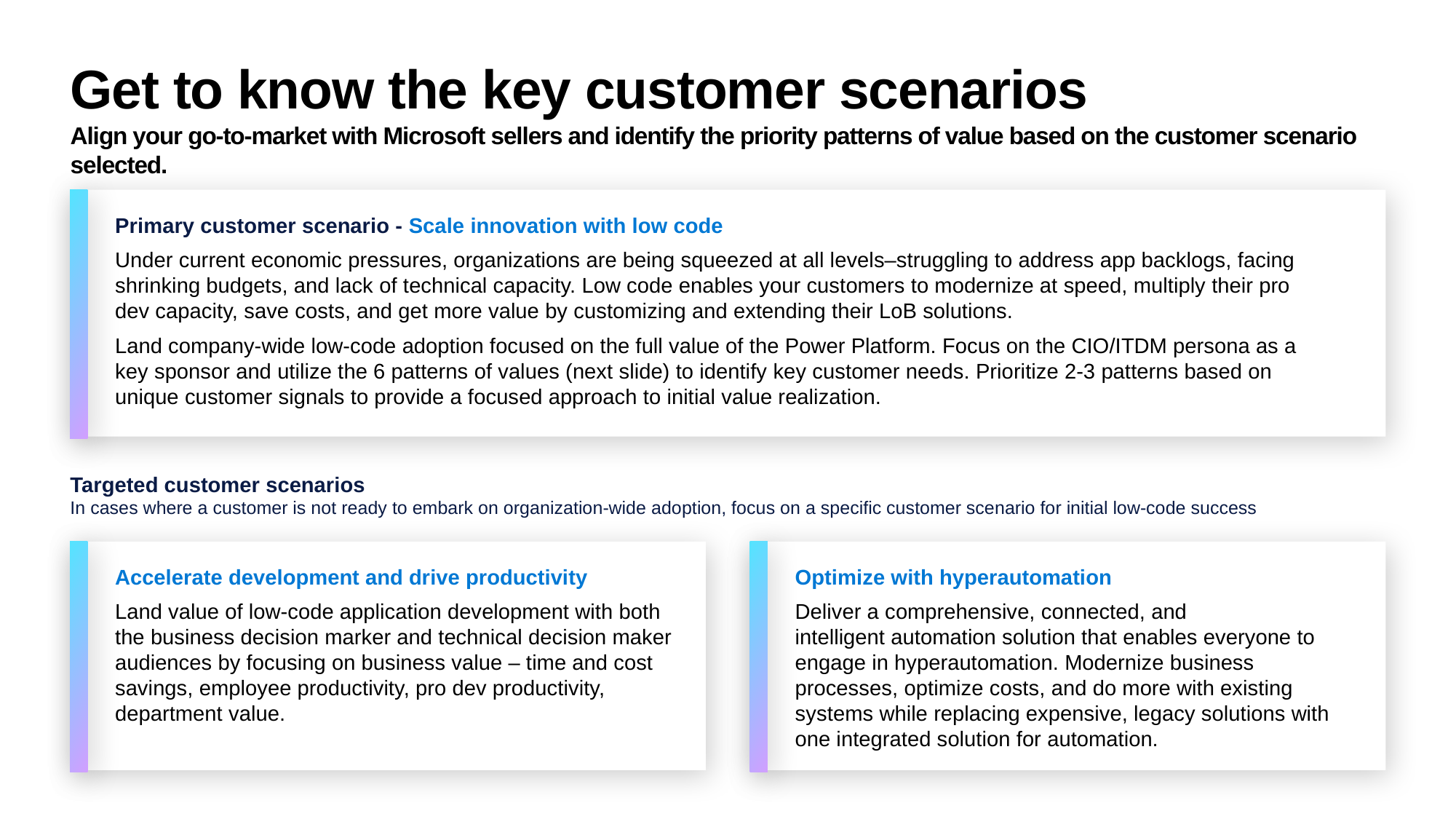

# Get to know the key customer scenarios Align your go-to-market with Microsoft sellers and identify the priority patterns of value based on the customer scenario selected.

Align the company’s revenue strategy across Marketing, Sales, and Customer Success
Elevate the customer experience
Discover new ways to generate leads
Define the company value proposition
Outline the GTM strategy
Expanding into new markets
Seller recruitment, coaching, and retention
Choosing and deploying CRM and associated sales tools
Enhancing ability to forecast
Driving more opportunities into the pipeline
Primary customer scenario - Scale innovation with low code
​Under current economic pressures, organizations are being squeezed at all levels–struggling to address app backlogs, facing shrinking budgets, and lack of technical capacity. Low code enables your customers to modernize at speed, multiply their pro dev capacity, save costs, and get more value by customizing and extending their LoB solutions.
Land company-wide low-code adoption focused on the full value of the Power Platform. Focus on the CIO/ITDM persona as a key sponsor and utilize the 6 patterns of values (next slide) to identify key customer needs. Prioritize 2-3 patterns based on unique customer signals to provide a focused approach to initial value realization.
Targeted customer scenarios
In cases where a customer is not ready to embark on organization-wide adoption, focus on a specific customer scenario for initial low-code success

Align the company’s revenue strategy across Marketing, Sales, and Customer Success
Elevate the customer experience
Discover new ways to generate leads
Define the company value proposition
Outline the GTM strategy
Expanding into new markets
Seller recruitment, coaching, and retention
Choosing and deploying CRM and associated sales tools
Enhancing ability to forecast
Driving more opportunities into the pipeline

Align the company’s revenue strategy across Marketing, Sales, and Customer Success
Elevate the customer experience
Discover new ways to generate leads
Define the company value proposition
Outline the GTM strategy
Expanding into new markets
Seller recruitment, coaching, and retention
Choosing and deploying CRM and associated sales tools
Enhancing ability to forecast
Driving more opportunities into the pipeline
Accelerate development and drive productivity ​
​Land value of low-code application development with both the business decision marker and technical decision maker audiences by focusing on business value – time and cost savings, employee productivity, pro dev productivity, department value.
Optimize with hyperautomation​
​Deliver a comprehensive, connected, and intelligent automation solution that enables everyone to engage in hyperautomation. Modernize business processes, optimize costs, and do more with existing systems while replacing expensive, legacy solutions with one integrated solution for automation.